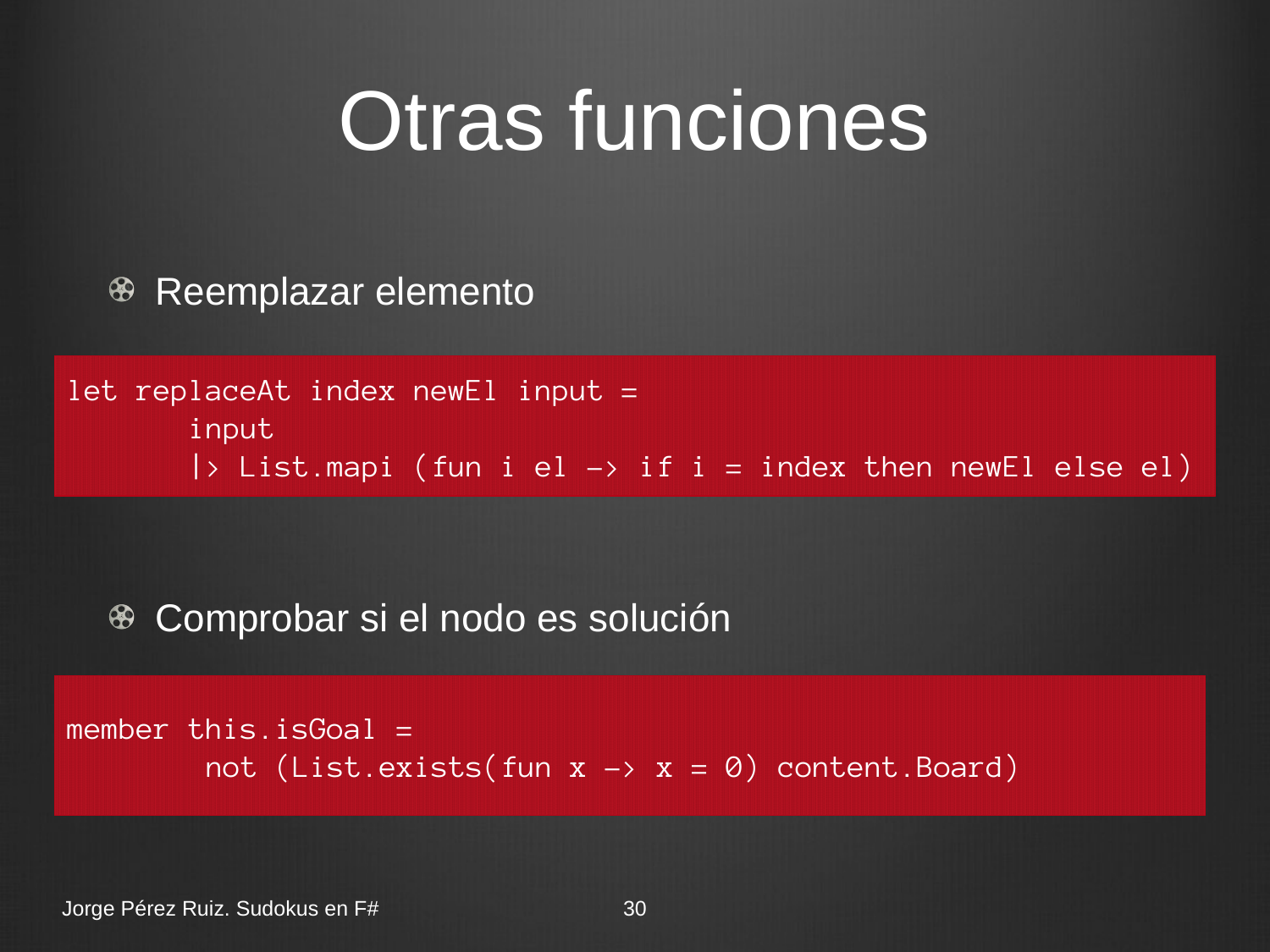

# Otras funciones
Reemplazar elemento

Comprobar si el nodo es solución
let replaceAt index newEl input =
       input
       |> List.mapi (fun i el -> if i = index then newEl else el)
member this.isGoal =
        not (List.exists(fun x -> x = 0) content.Board)
Jorge Pérez Ruiz. Sudokus en F#
30